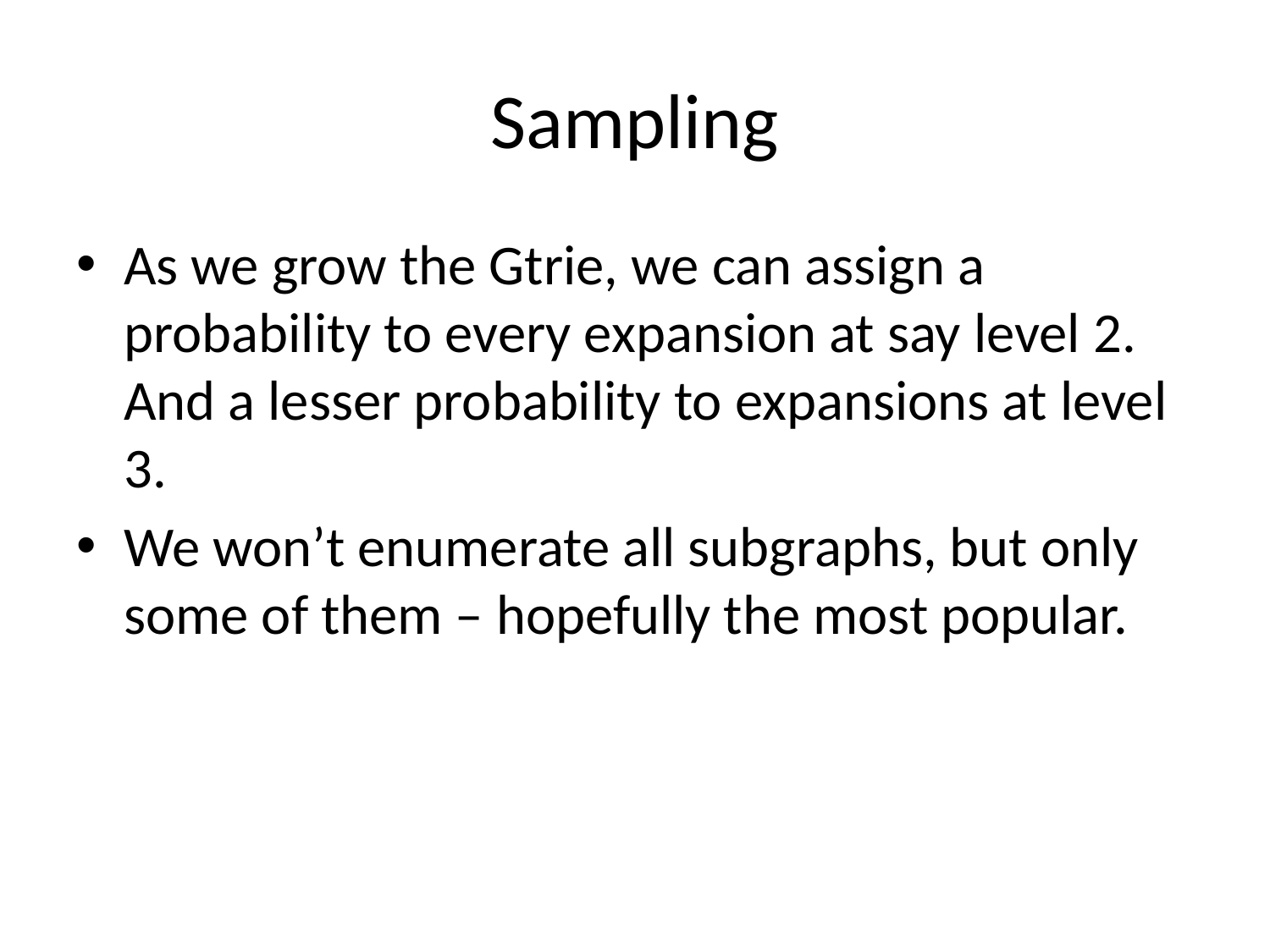

# Sampling
As we grow the Gtrie, we can assign a probability to every expansion at say level 2. And a lesser probability to expansions at level 3.
We won’t enumerate all subgraphs, but only some of them – hopefully the most popular.